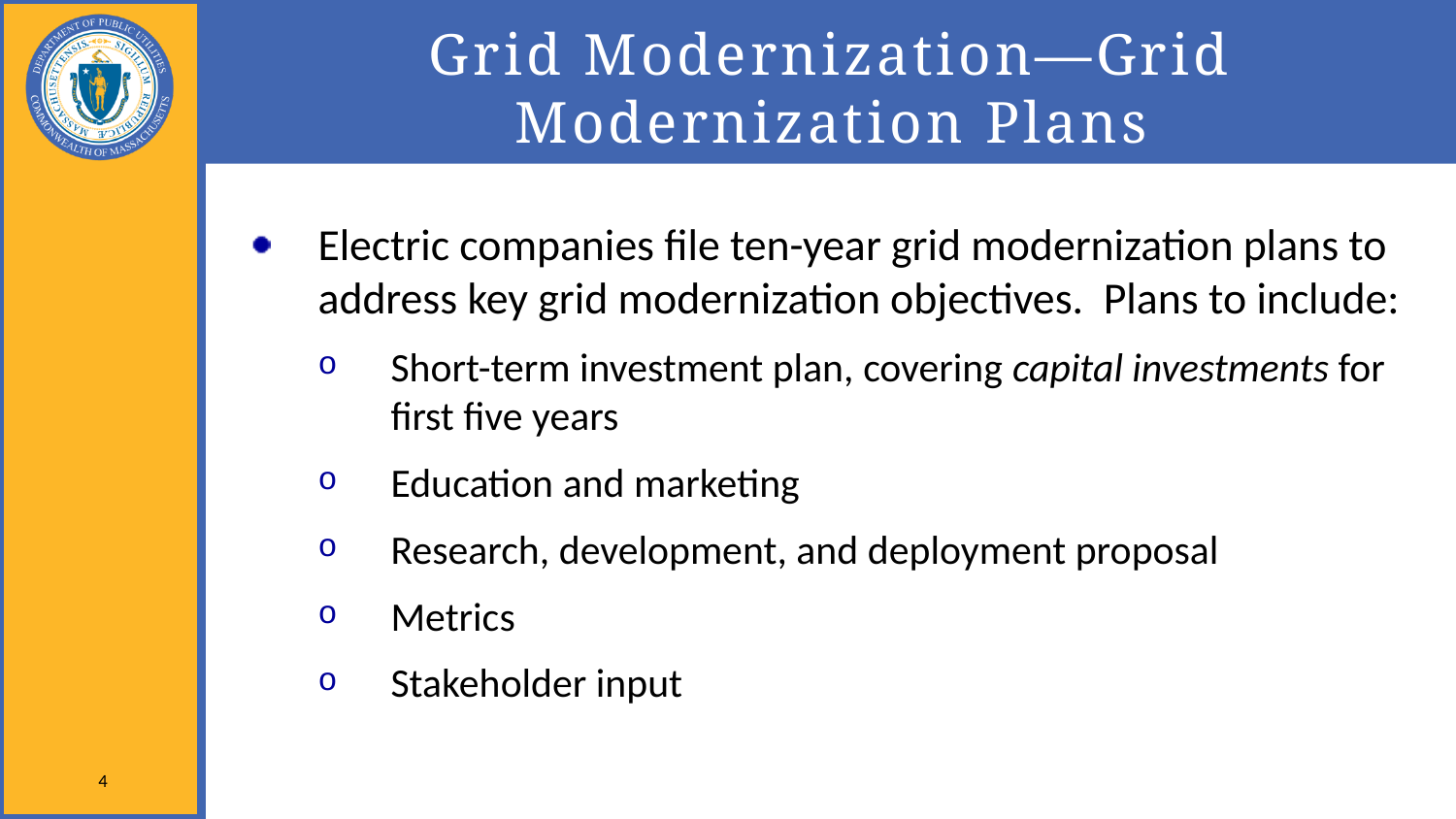

# Grid Modernization—Grid Modernization Plans
Electric companies file ten-year grid modernization plans to address key grid modernization objectives.  Plans to include:
Short-term investment plan, covering capital investments for first five years
Education and marketing
Research, development, and deployment proposal
Metrics
Stakeholder input
4